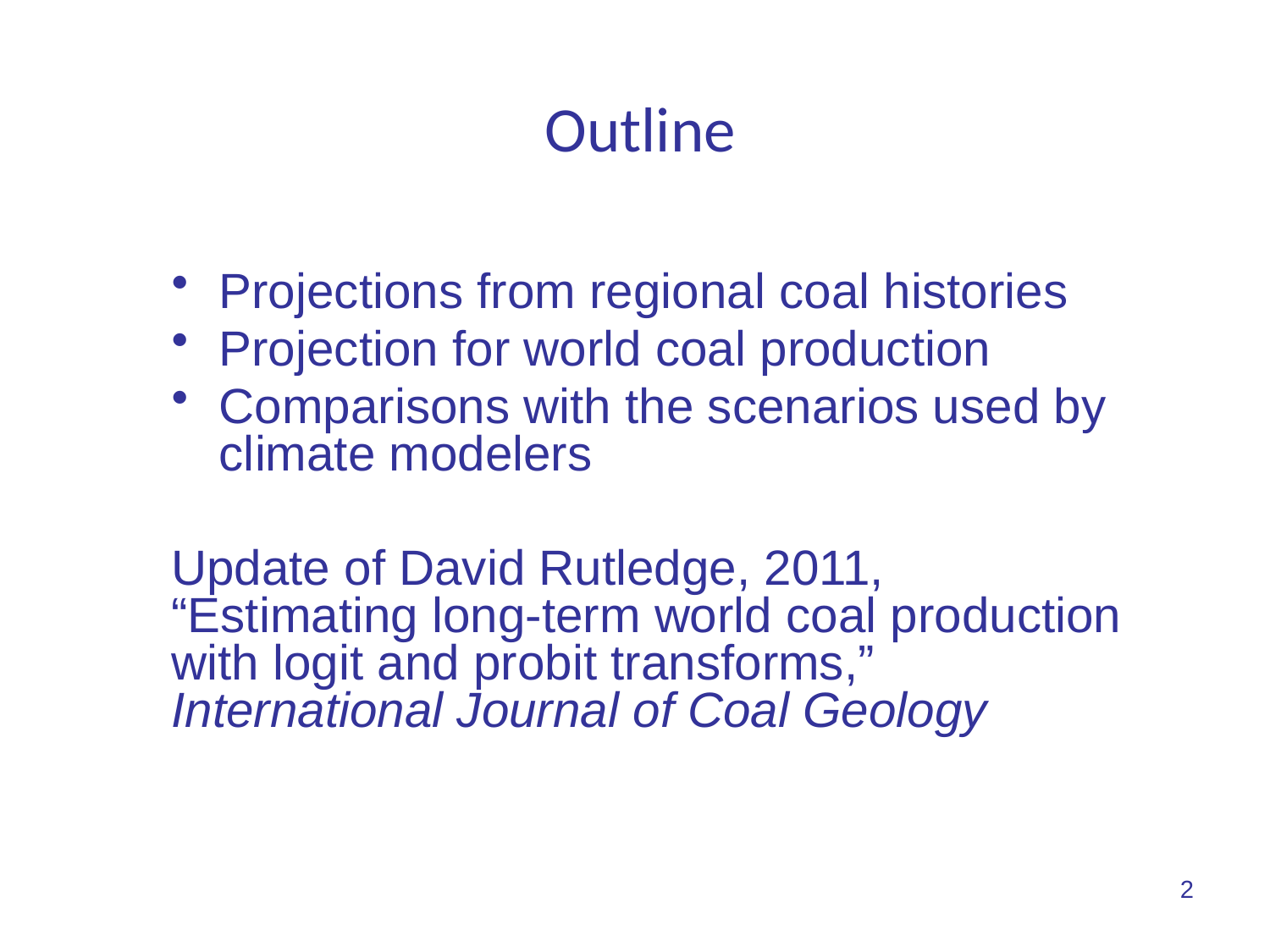

# Outline
Projections from regional coal histories
Projection for world coal production
Comparisons with the scenarios used by climate modelers

Update of David Rutledge, 2011, “Estimating long-term world coal production with logit and probit transforms,” International Journal of Coal Geology
2